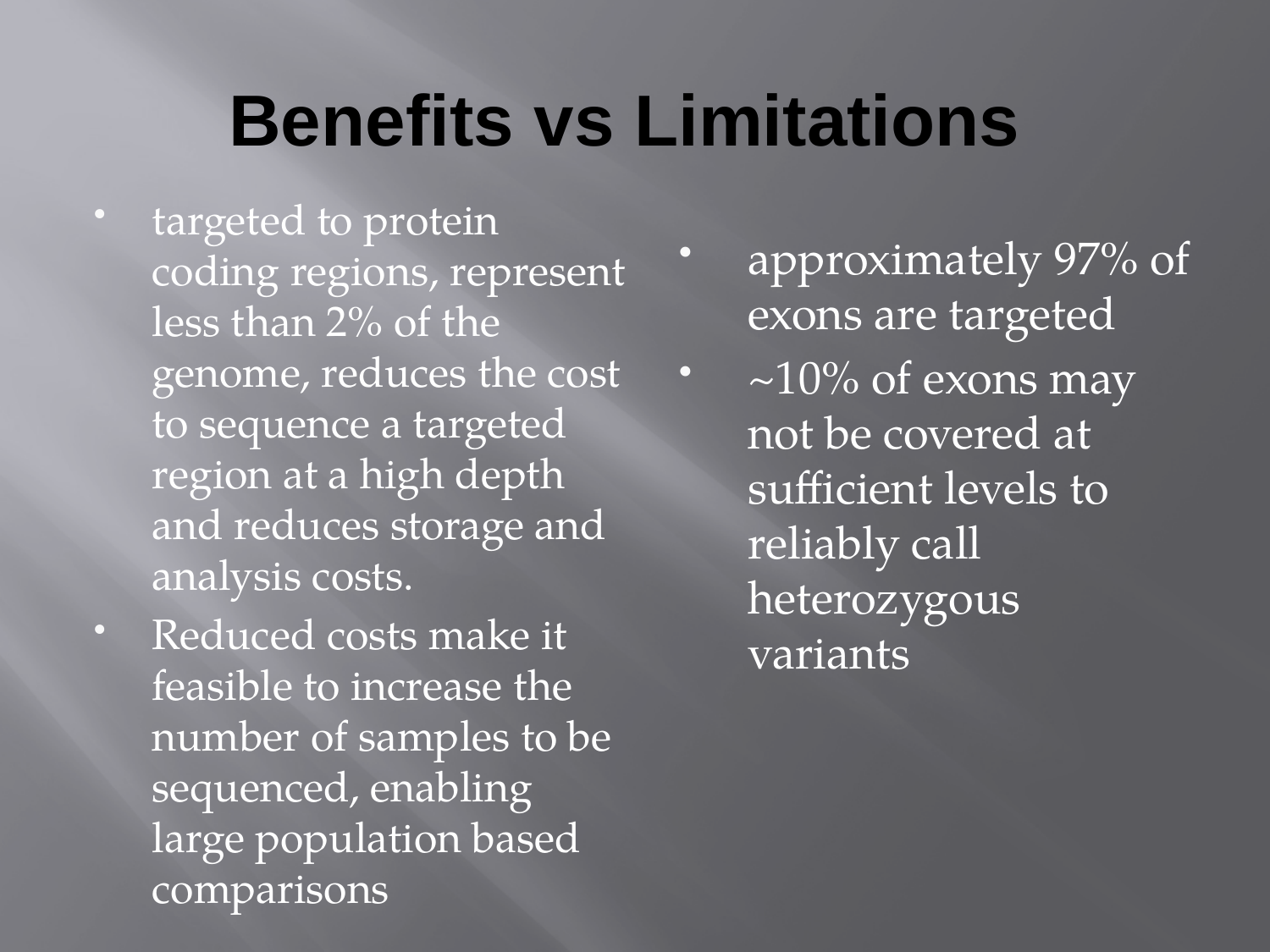

# Benefits vs Limitations
targeted to protein coding regions, represent less than 2% of the genome, reduces the cost to sequence a targeted region at a high depth and reduces storage and analysis costs.
Reduced costs make it feasible to increase the number of samples to be sequenced, enabling large population based comparisons
approximately 97% of exons are targeted
~10% of exons may not be covered at sufficient levels to reliably call heterozygous variants